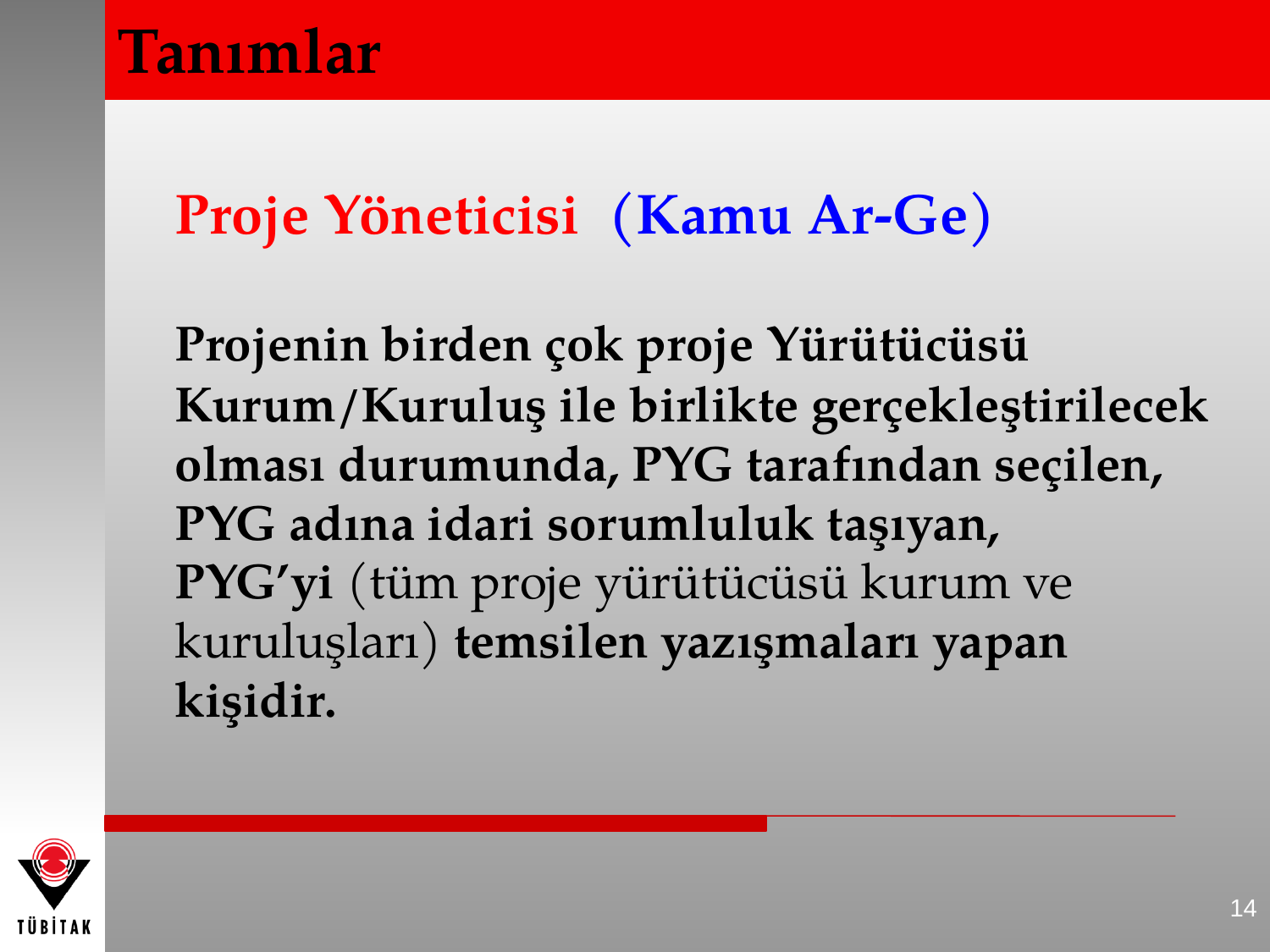

Tanımlar

	Proje Yöneticisi  (Kamu Ar-Ge)

	Projenin birden çok proje Yürütücüsü Kurum/Kuruluş ile birlikte gerçekleştirilecek olması durumunda, PYG tarafından seçilen,
	PYG adına idari sorumluluk taşıyan,
	PYG’yi (tüm proje yürütücüsü kurum ve kuruluşları) temsilen yazışmaları yapan kişidir.

14